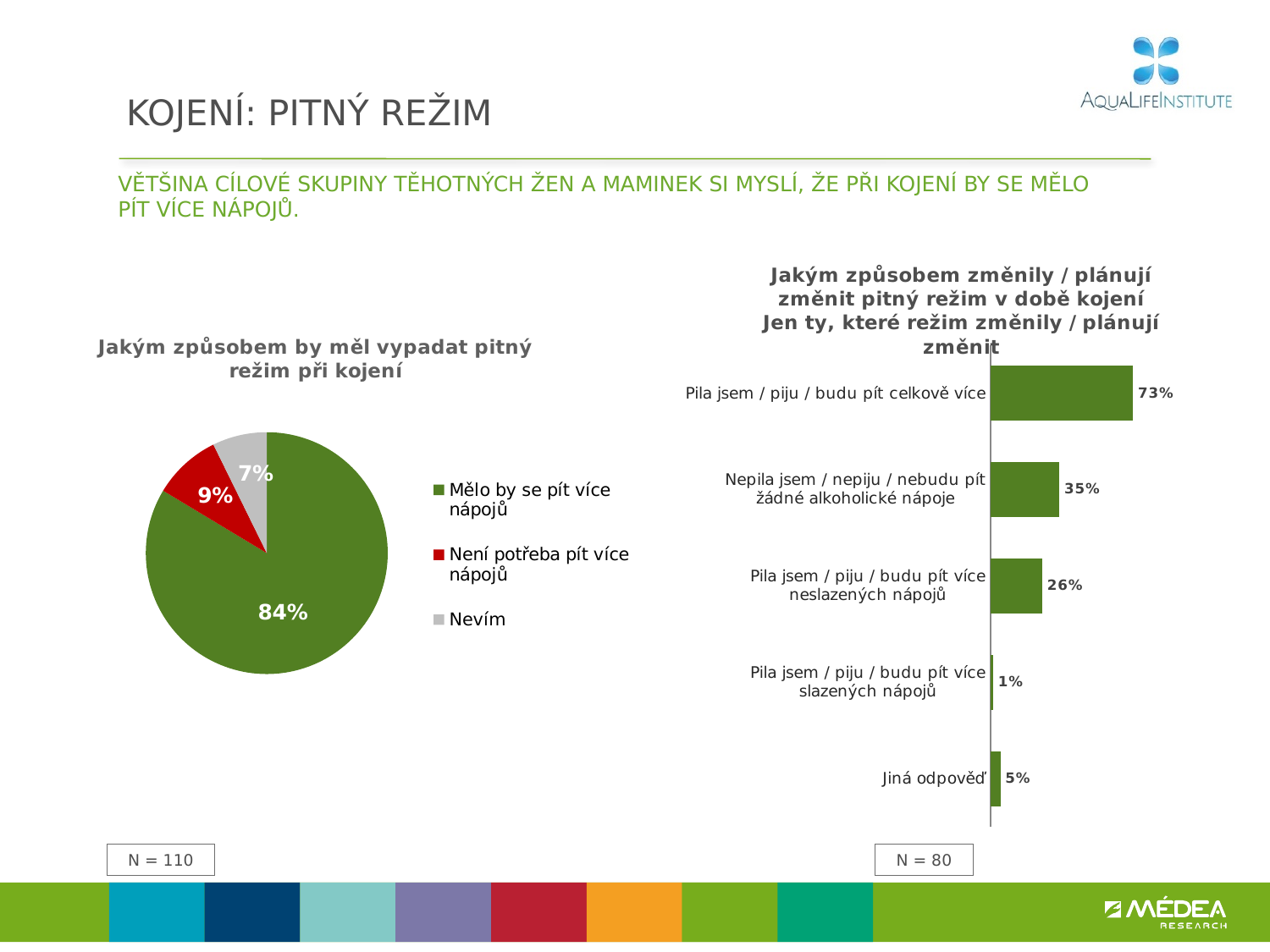

# KOJENÍ: PITNÝ REŽIM
Většina cílové skupiny těhotných žen a maminek si myslí, že při kojení by se mělo
pít více nápojů.

### Chart: Jakým způsobem změnily / plánují změnit pitný režim v době kojení
Jen ty, které režim změnily / plánují změnit

| Category | Všechny |
|---|---|
| Pila jsem / piju / budu pít celkově více | 0.725 |
| Nepila jsem / nepiju / nebudu pít žádné alkoholické nápoje | 0.35 |
| Pila jsem / piju / budu pít více neslazených nápojů | 0.2625 |
| Pila jsem / piju / budu pít více slazených nápojů | 0.0125 |
| Jiná odpověď | 0.05 |

### Chart: Jakým způsobem by měl vypadat pitný režim při kojení

| Category | Prodej |
|---|---|
| Mělo by se pít více nápojů | 0.8363636363636363 |
| Není potřeba pít více nápojů | 0.09090909090909091 |
| Nevím | 0.07272727272727272 |
N = 110
N = 80